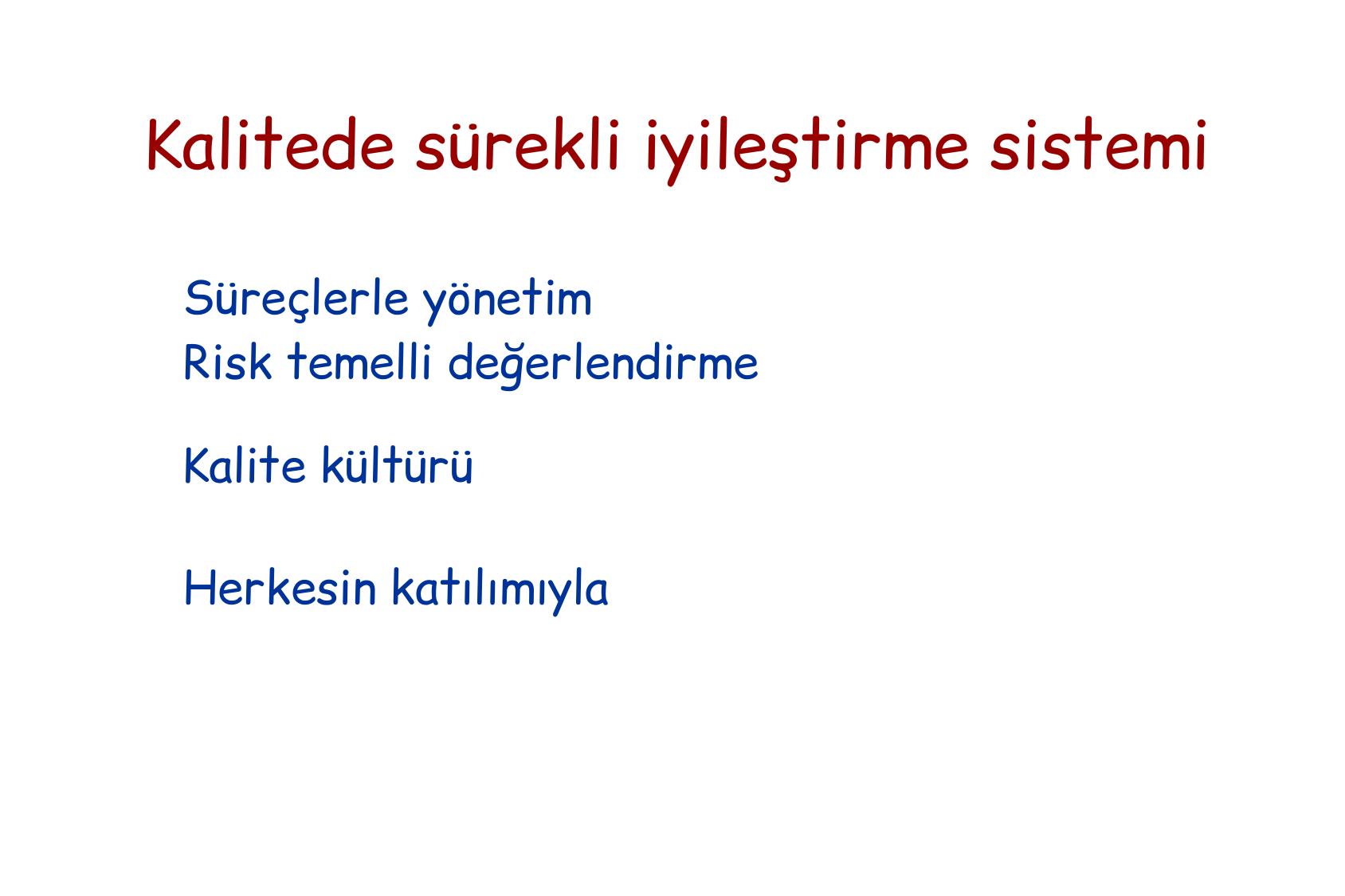

# Kalitede sürekli iyileştirme sistemi
Süreçlerle yönetim
Risk temelli değerlendirme
Kalite kültürü
Herkesin katılımıyla